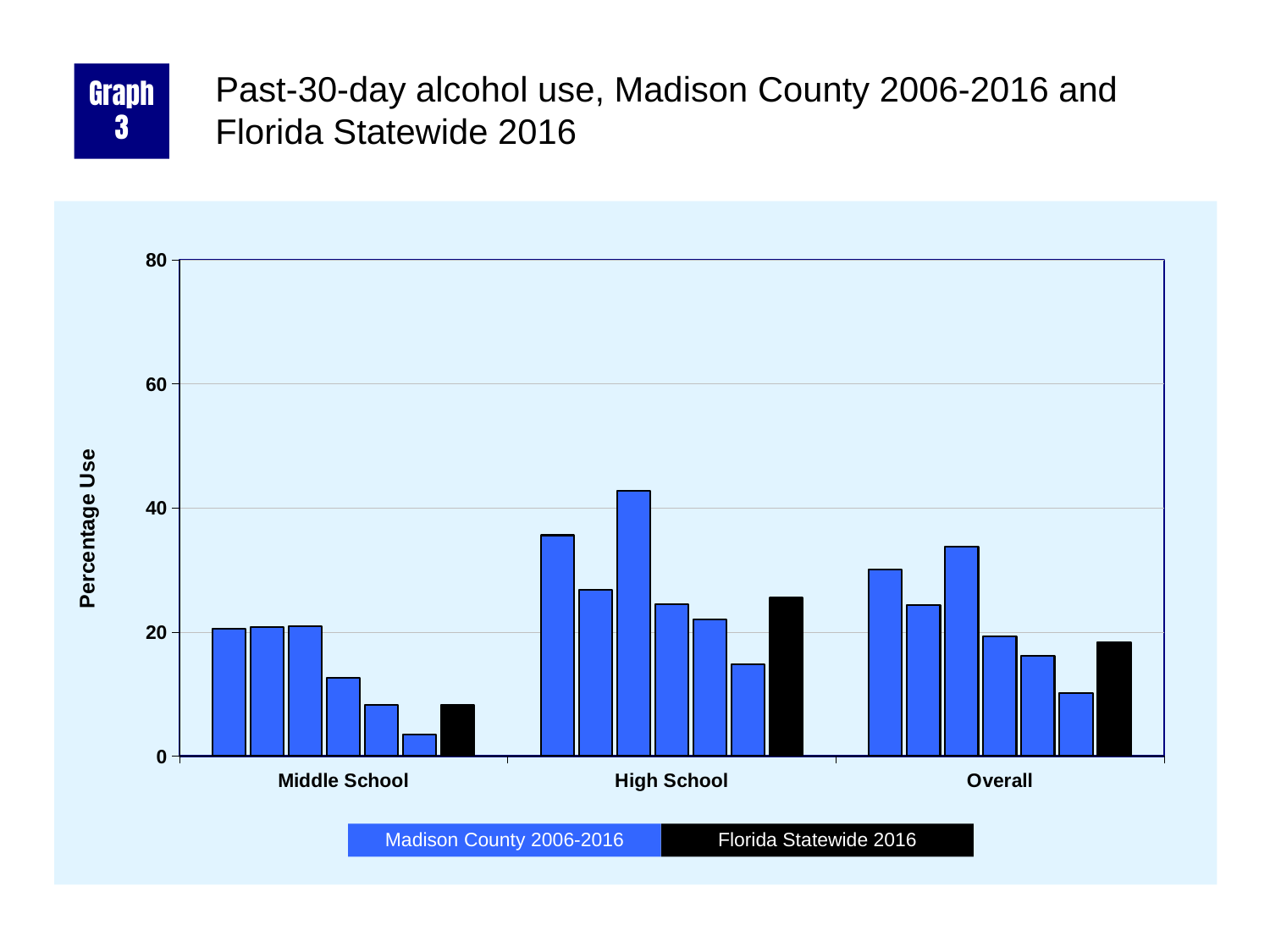

Graph 3
Past-30-day alcohol use, Madison County 2006-2016 and Florida Statewide 2016

### Chart

| Category | County 2006 | County 2008 | County 2010 | County 2012 | County 2014 | County 2016 | Florida 2016 |
|---|---|---|---|---|---|---|---|
| Middle School | 20.5 | 20.8 | 20.9 | 12.6 | 8.3 | 3.5 | 8.3 |
| High School | 35.6 | 26.8 | 42.7 | 24.5 | 22.0 | 14.8 | 25.5 |
| Overall | 30.0 | 24.3 | 33.8 | 19.3 | 16.2 | 10.1 | 18.3 |
Florida Statewide 2016
Madison County 2006-2016